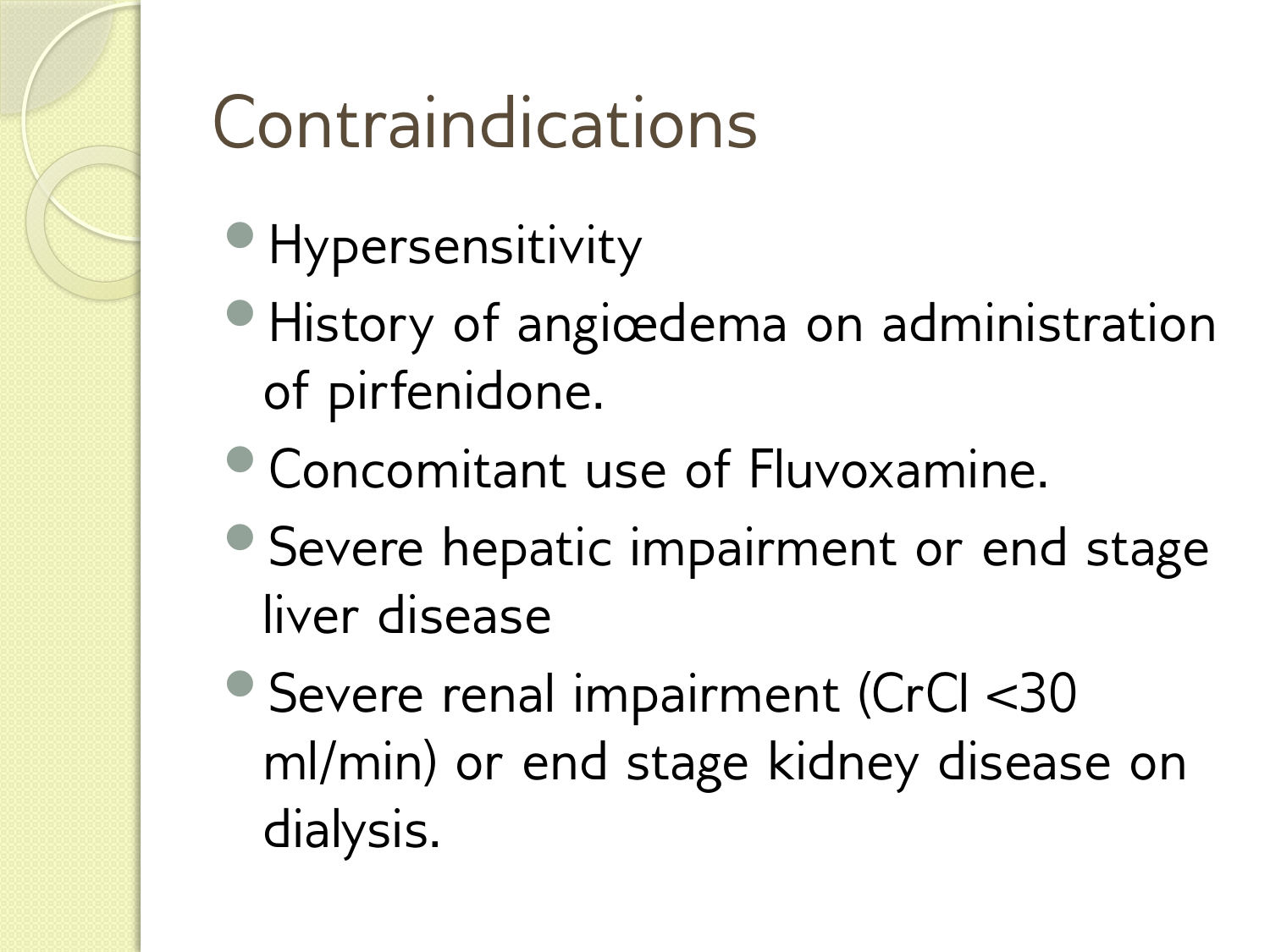

# Contraindications
Hypersensitivity
History of angioedema on administration of pirfenidone.
Concomitant use of Fluvoxamine.
Severe hepatic impairment or end stage liver disease
Severe renal impairment (CrCl <30 ml/min) or end stage kidney disease on dialysis.